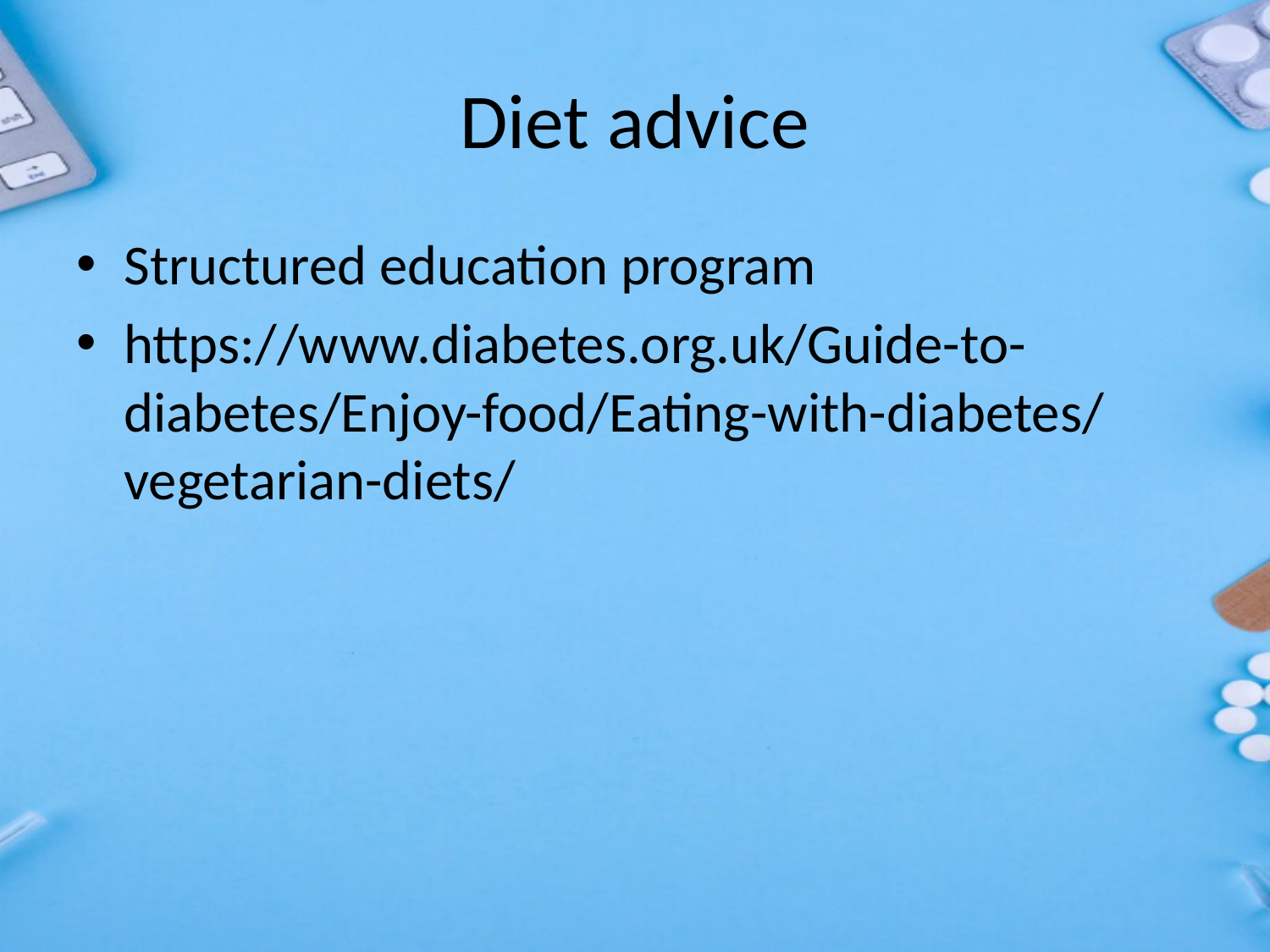

# Diet advice
Structured education program
https://www.diabetes.org.uk/Guide-to-diabetes/Enjoy-food/Eating-with-diabetes/vegetarian-diets/